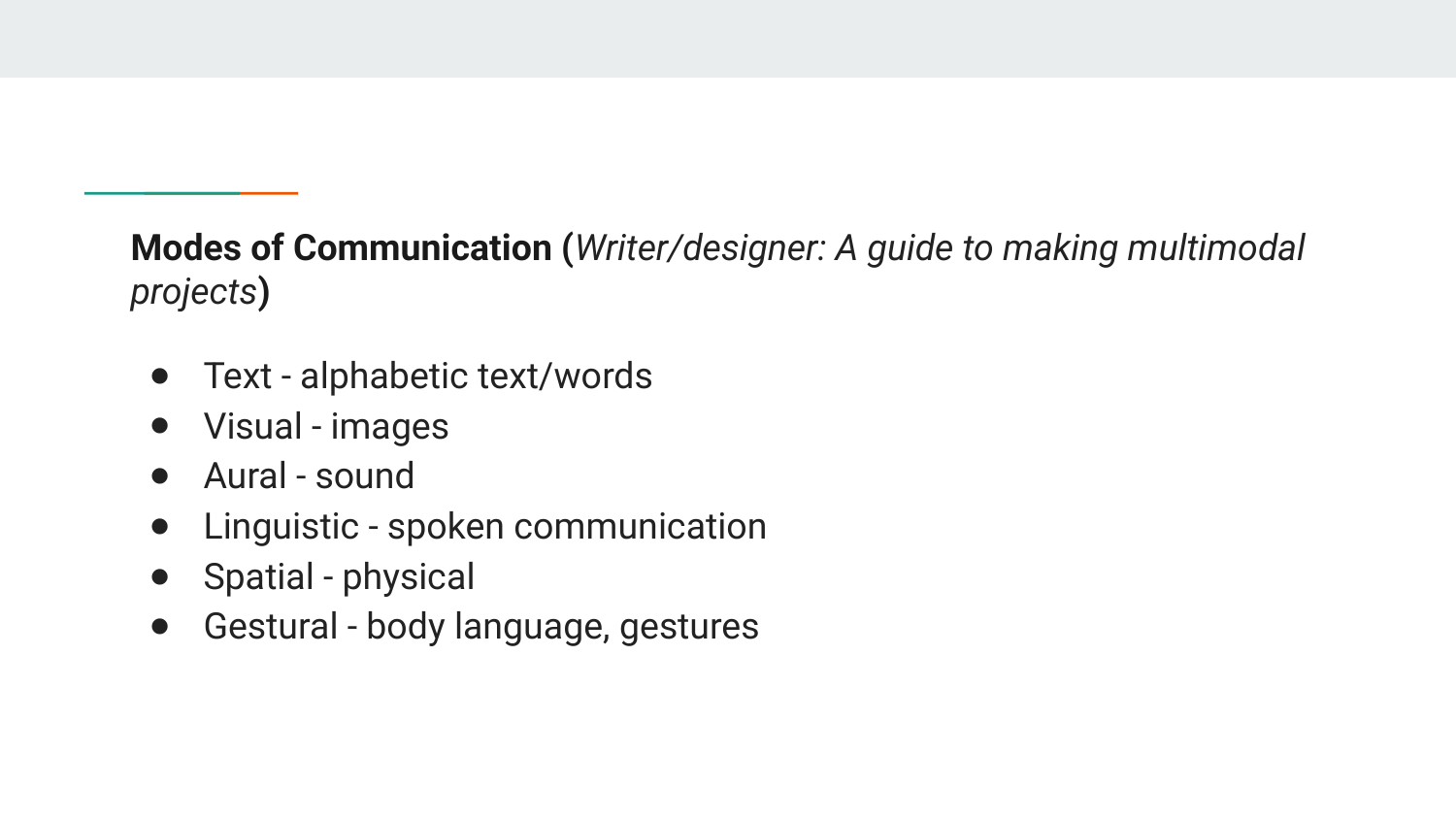

# Modes of Communication (Writer/designer: A guide to making multimodal projects)
Text - alphabetic text/words
Visual - images
Aural - sound
Linguistic - spoken communication
Spatial - physical
Gestural - body language, gestures